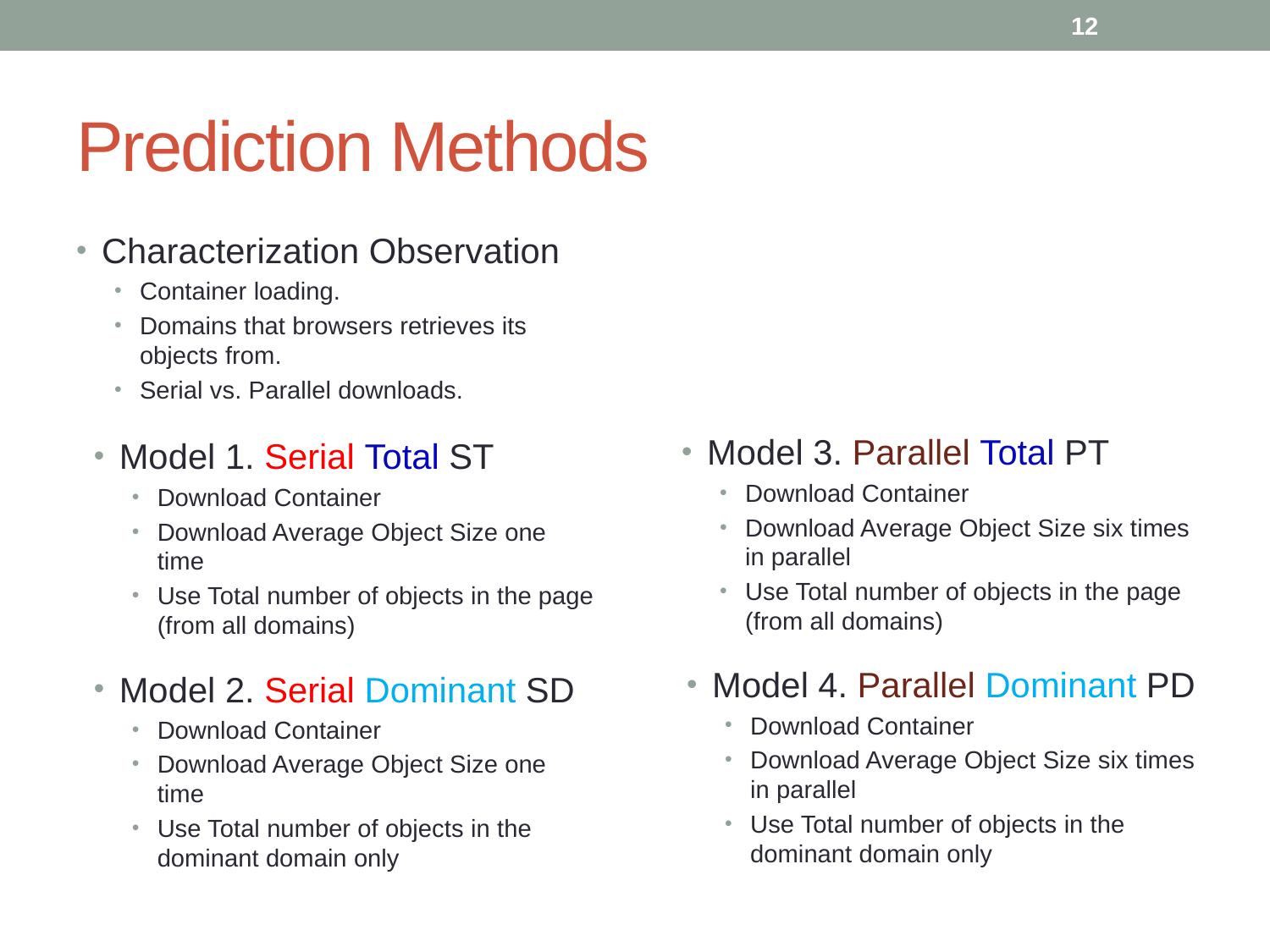

12
# Prediction Methods
Characterization Observation
Container loading.
Domains that browsers retrieves its objects from.
Serial vs. Parallel downloads.

Model 3. Parallel Total PT
Download Container
Download Average Object Size six times in parallel
Use Total number of objects in the page (from all domains)

Model 1. Serial Total ST
Download Container
Download Average Object Size one time
Use Total number of objects in the page (from all domains)

Model 4. Parallel Dominant PD
Download Container
Download Average Object Size six times in parallel
Use Total number of objects in the dominant domain only
Model 2. Serial Dominant SD
Download Container
Download Average Object Size one time
Use Total number of objects in the dominant domain only